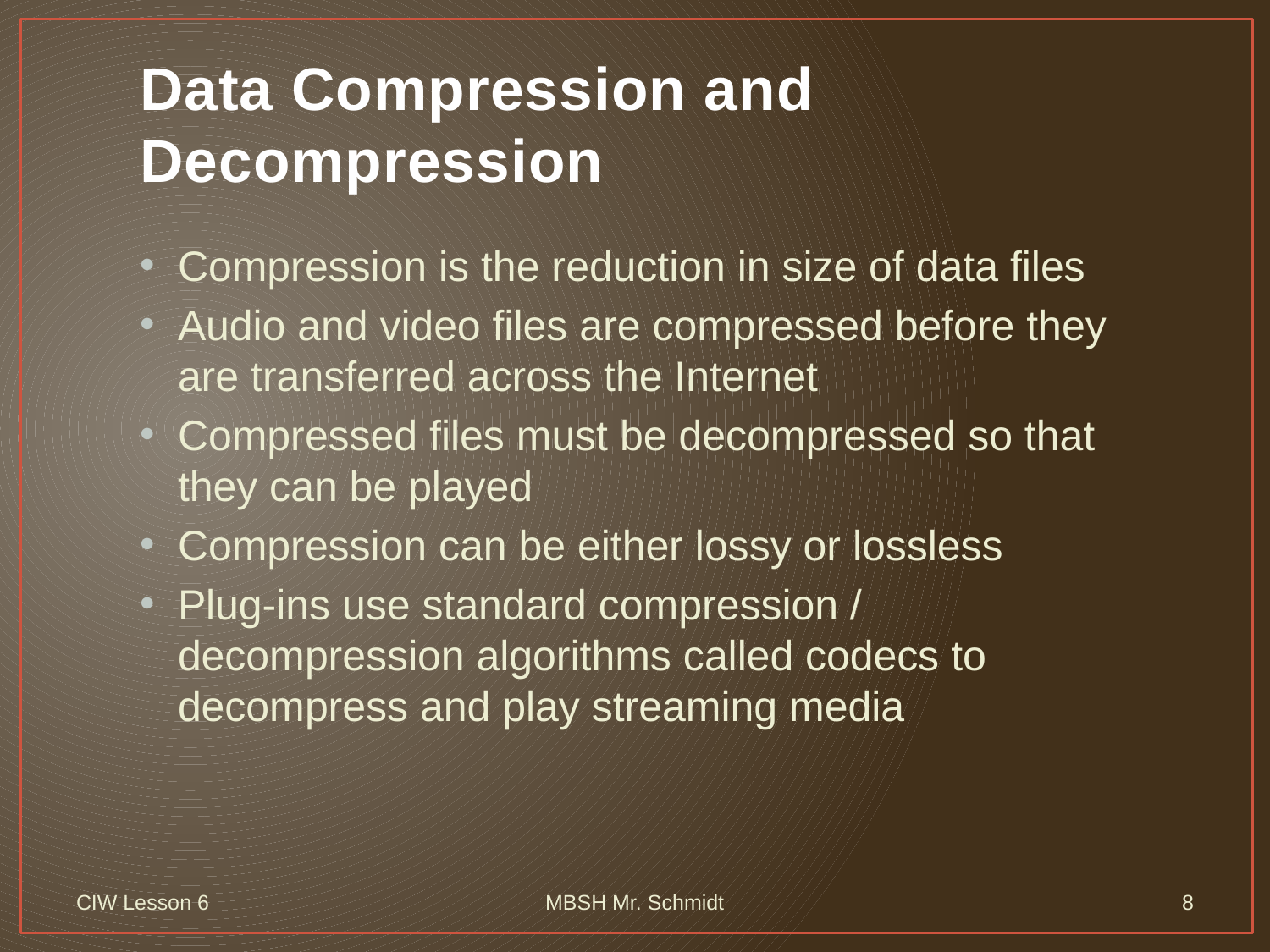

# Data Compression and Decompression
Compression is the reduction in size of data files
Audio and video files are compressed before they are transferred across the Internet
Compressed files must be decompressed so that they can be played
Compression can be either lossy or lossless
Plug-ins use standard compression / decompression algorithms called codecs to decompress and play streaming media
CIW Lesson 6
MBSH Mr. Schmidt
8